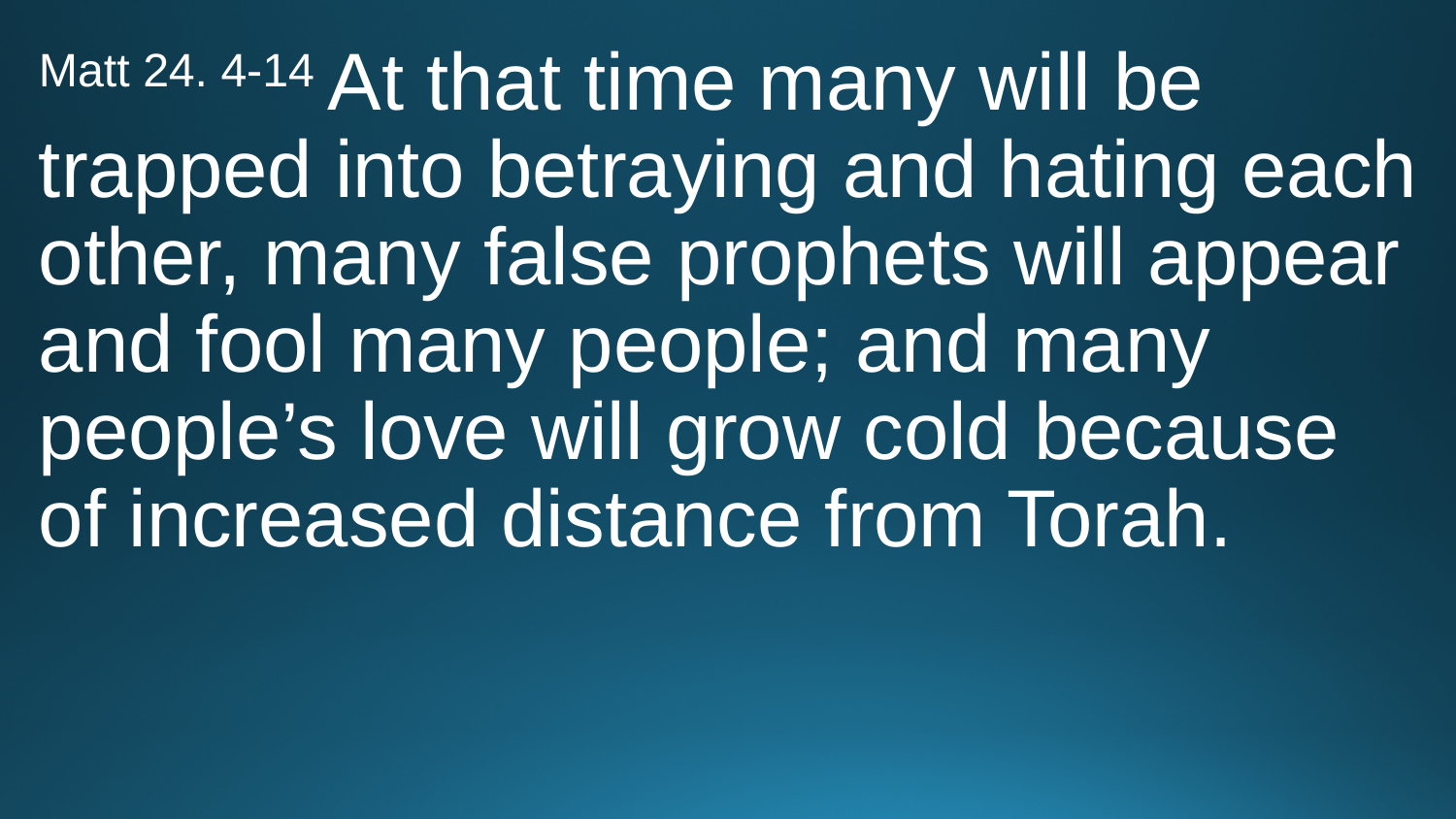

Matt 24. 4-14 At that time many will be trapped into betraying and hating each other, many false prophets will appear and fool many people; and many people’s love will grow cold because of increased distance from Torah.